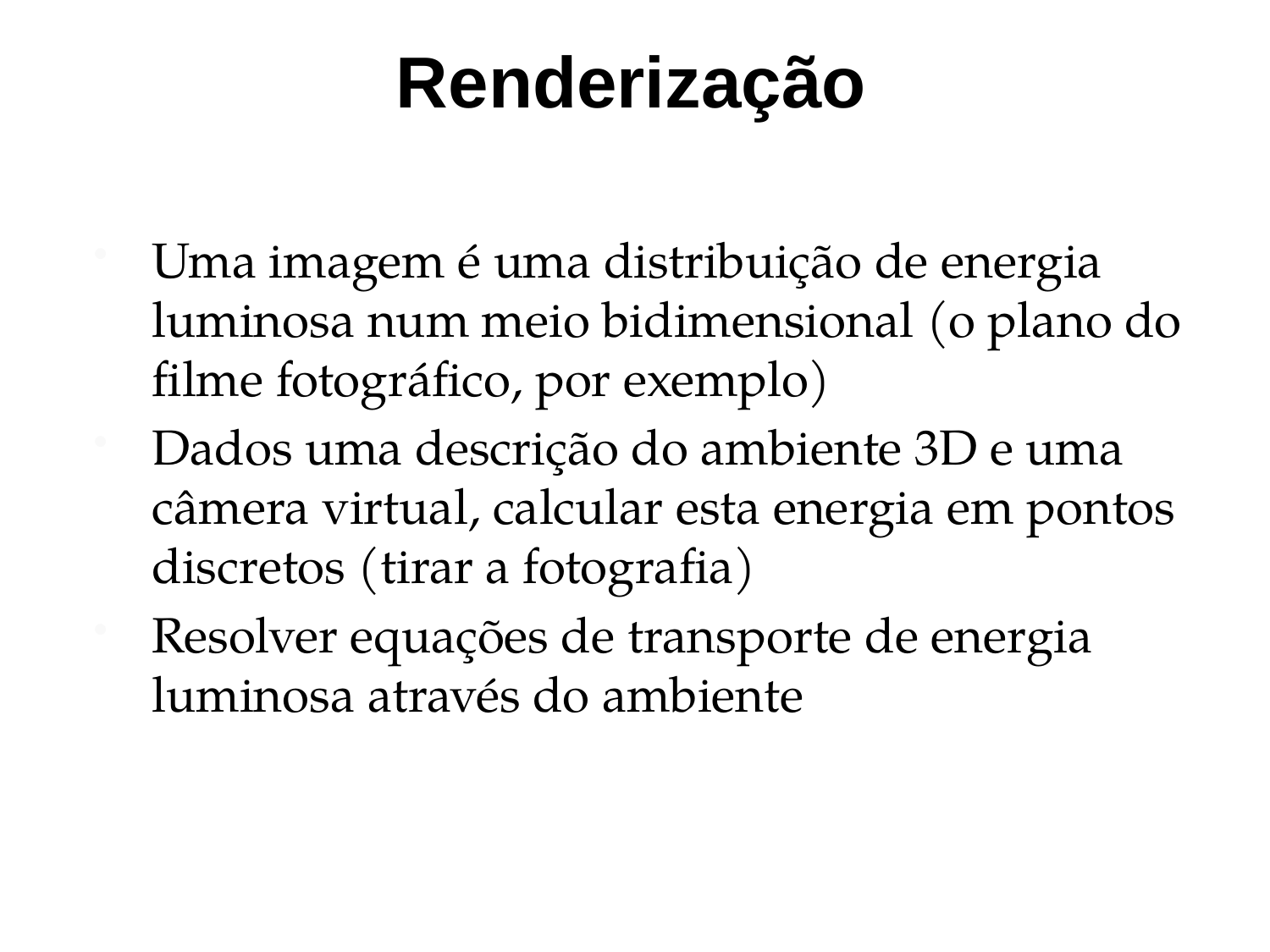

# Renderização
Uma imagem é uma distribuição de energia luminosa num meio bidimensional (o plano do filme fotográfico, por exemplo)
Dados uma descrição do ambiente 3D e uma câmera virtual, calcular esta energia em pontos discretos (tirar a fotografia)
Resolver equações de transporte de energia luminosa através do ambiente!!